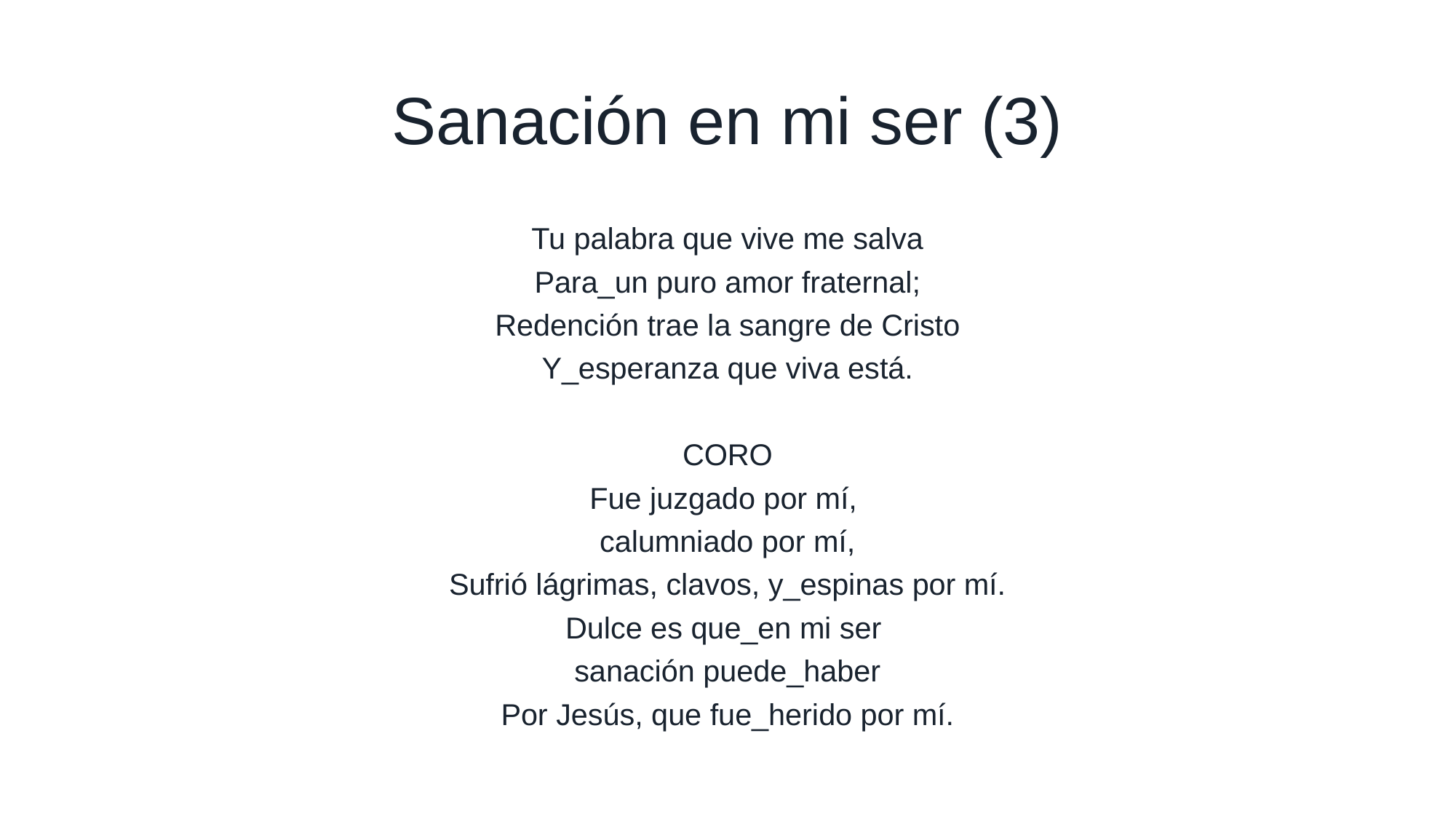

# Sanación en mi ser (3)
Tu palabra que vive me salva
Para_un puro amor fraternal;
Redención trae la sangre de Cristo
Y_esperanza que viva está.

CORO
Fue juzgado por mí,
calumniado por mí,
Sufrió lágrimas, clavos, y_espinas por mí.
Dulce es que_en mi ser
sanación puede_haber
Por Jesús, que fue_herido por mí.